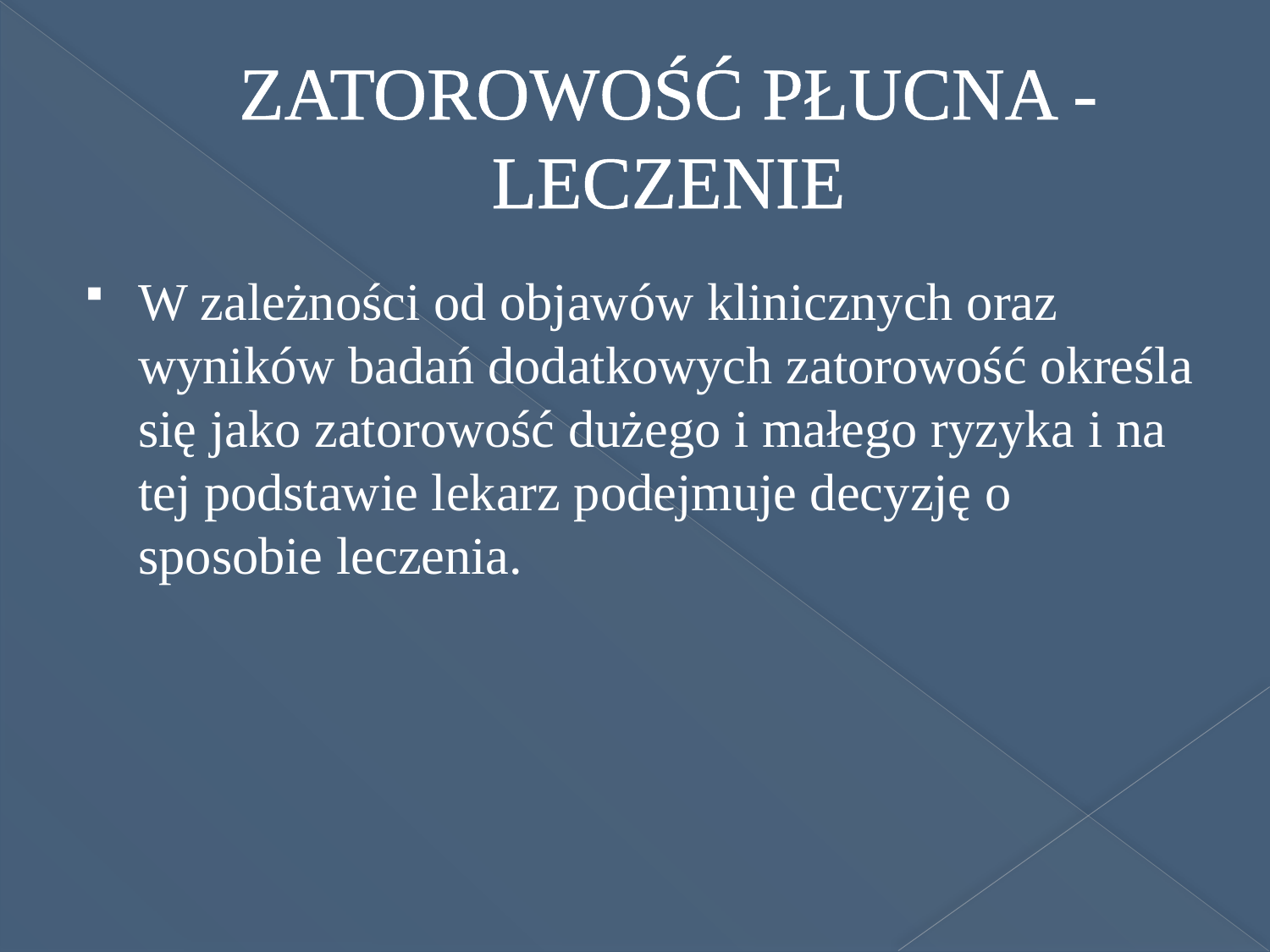

# ZATOROWOŚĆ PŁUCNA - LECZENIE
W zależności od objawów klinicznych oraz wyników badań dodatkowych zatorowość określa się jako zatorowość dużego i małego ryzyka i na tej podstawie lekarz podejmuje decyzję o sposobie leczenia.